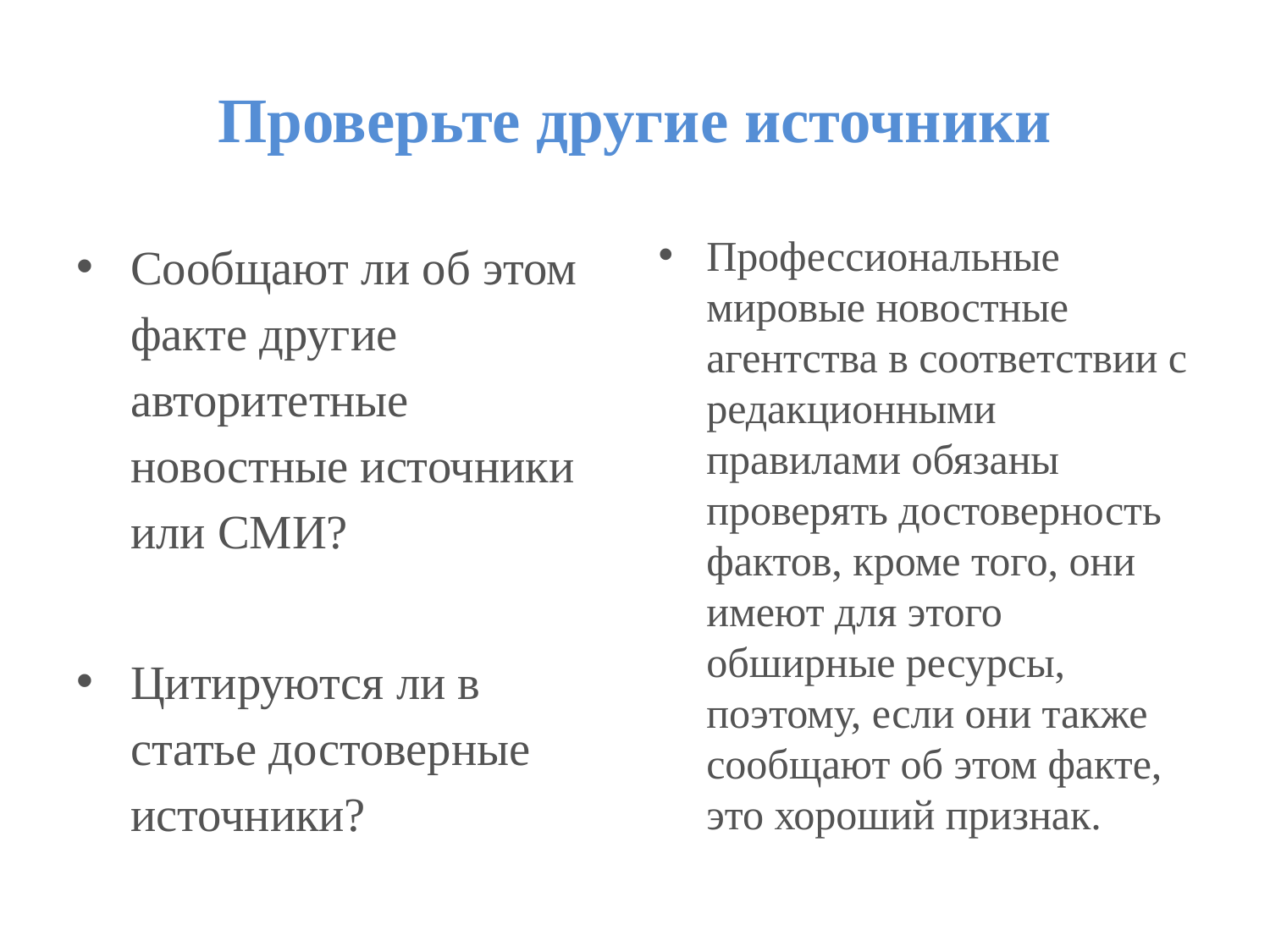

# Проверьте другие источники
Сообщают ли об этом факте другие авторитетные новостные источники или СМИ?

Цитируются ли в статье достоверные источники?
Профессиональные мировые новостные агентства в соответствии с редакционными правилами обязаны проверять достоверность фактов, кроме того, они имеют для этого обширные ресурсы, поэтому, если они также сообщают об этом факте, это хороший признак.